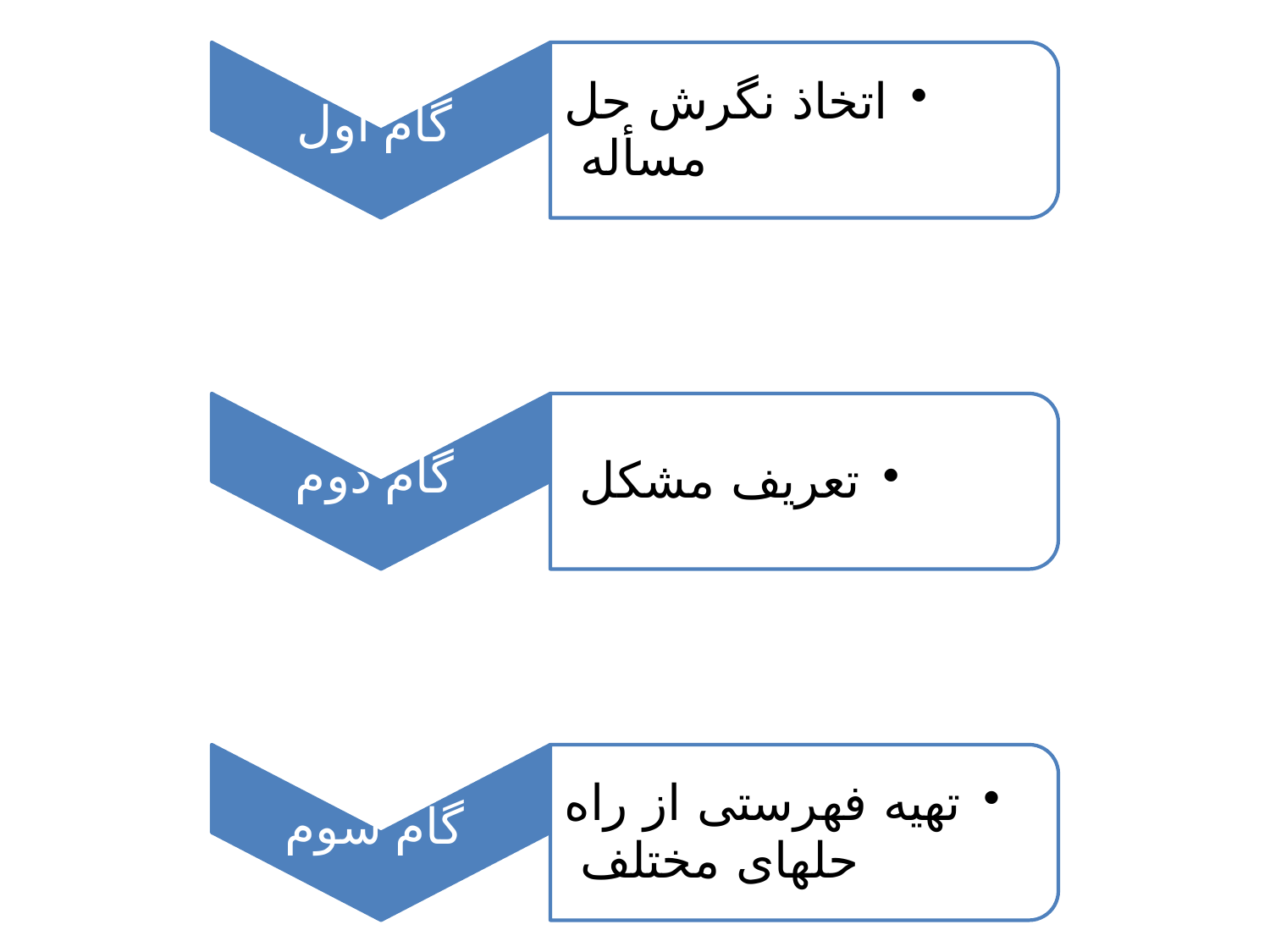

گام اول
اتخاذ نگرش حل مسأله
گام دوم
تعریف مشکل
گام سوم
تهیه فهرستی از راه حلهای مختلف